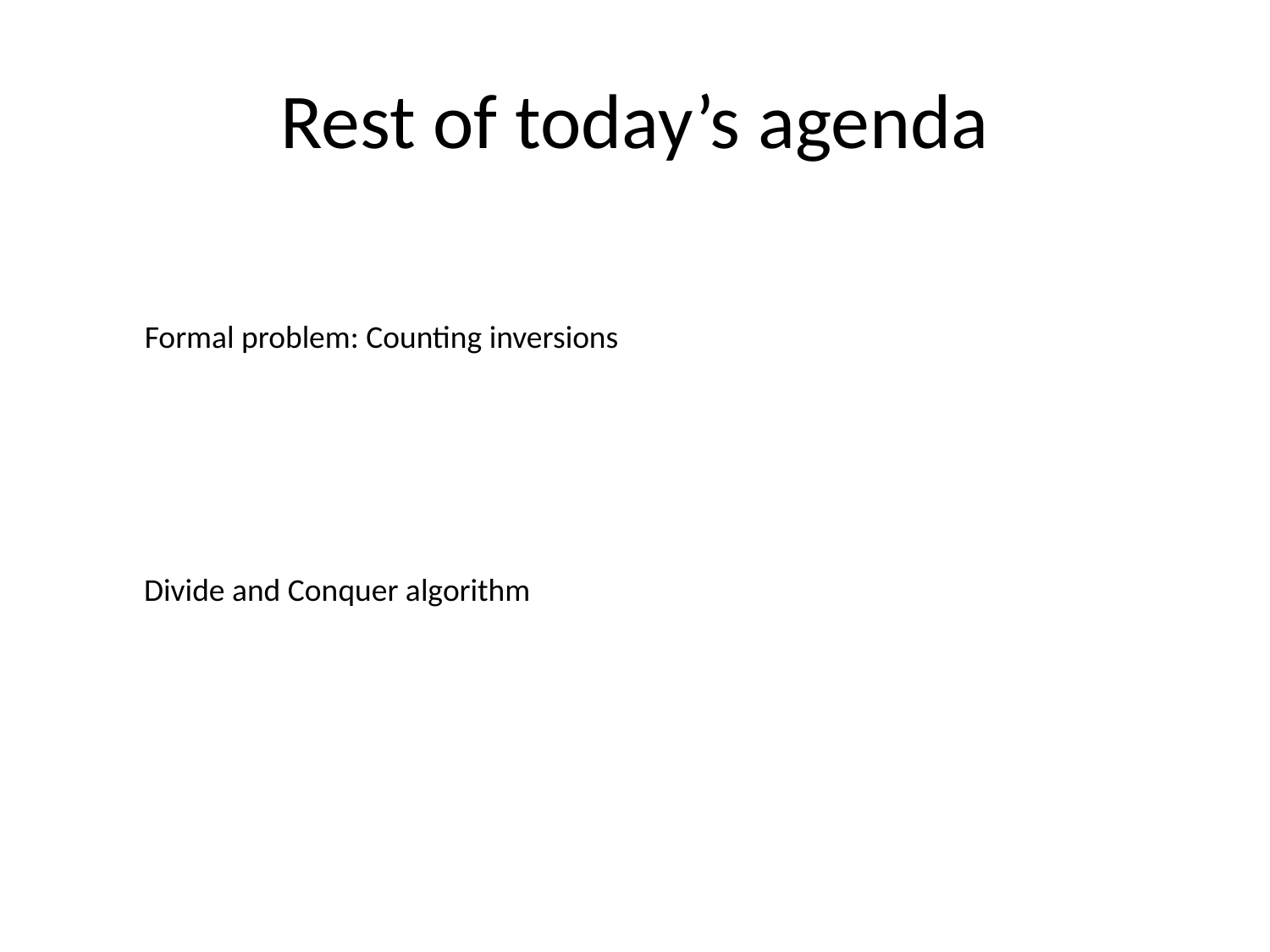

# Rest of today’s agenda
Formal problem: Counting inversions
Divide and Conquer algorithm